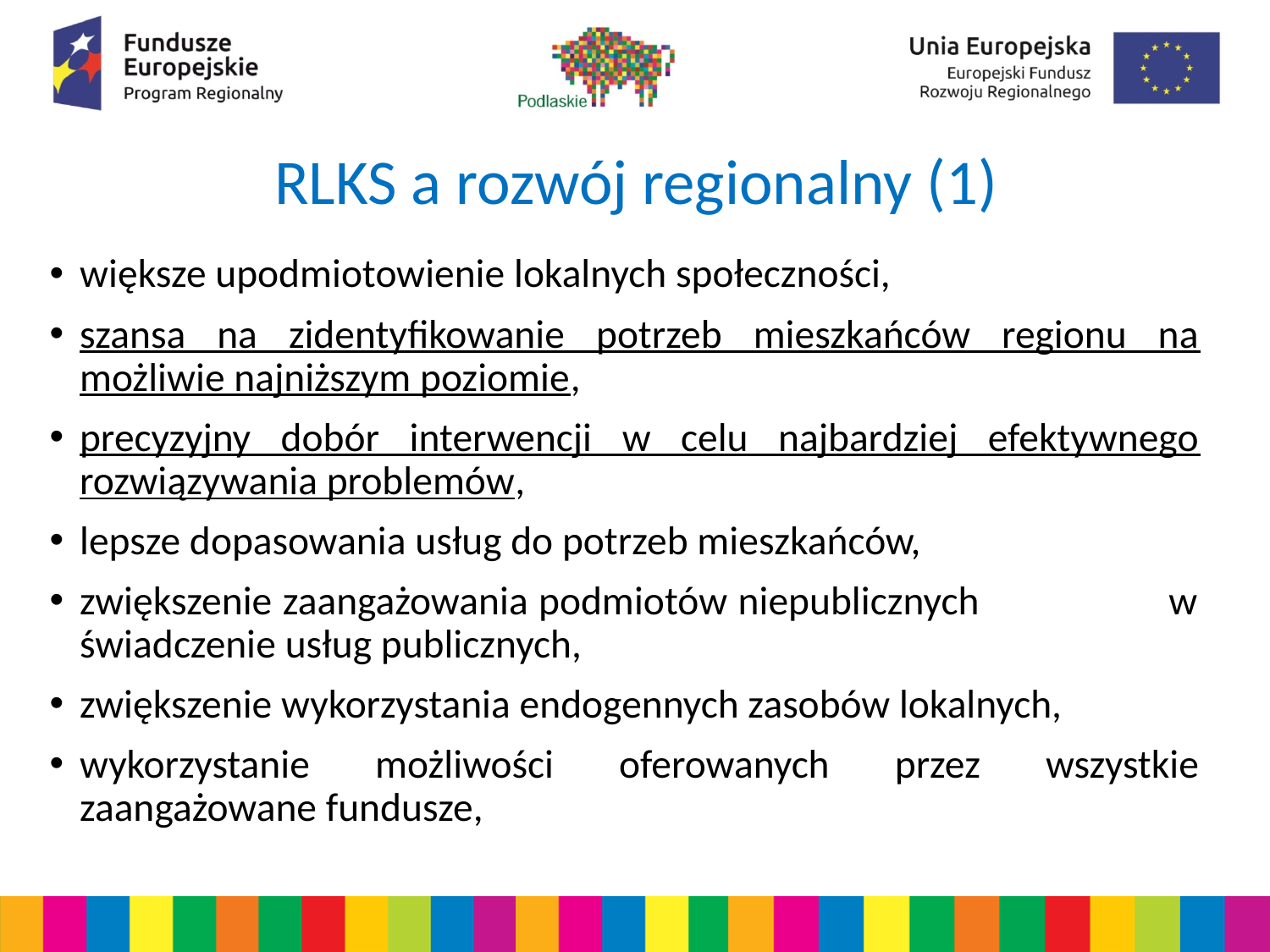

# RLKS a rozwój regionalny (1)
większe upodmiotowienie lokalnych społeczności,
szansa na zidentyfikowanie potrzeb mieszkańców regionu na możliwie najniższym poziomie,
precyzyjny dobór interwencji w celu najbardziej efektywnego rozwiązywania problemów,
lepsze dopasowania usług do potrzeb mieszkańców,
zwiększenie zaangażowania podmiotów niepublicznych                  w świadczenie usług publicznych,
zwiększenie wykorzystania endogennych zasobów lokalnych,
wykorzystanie możliwości oferowanych przez wszystkie zaangażowane fundusze,